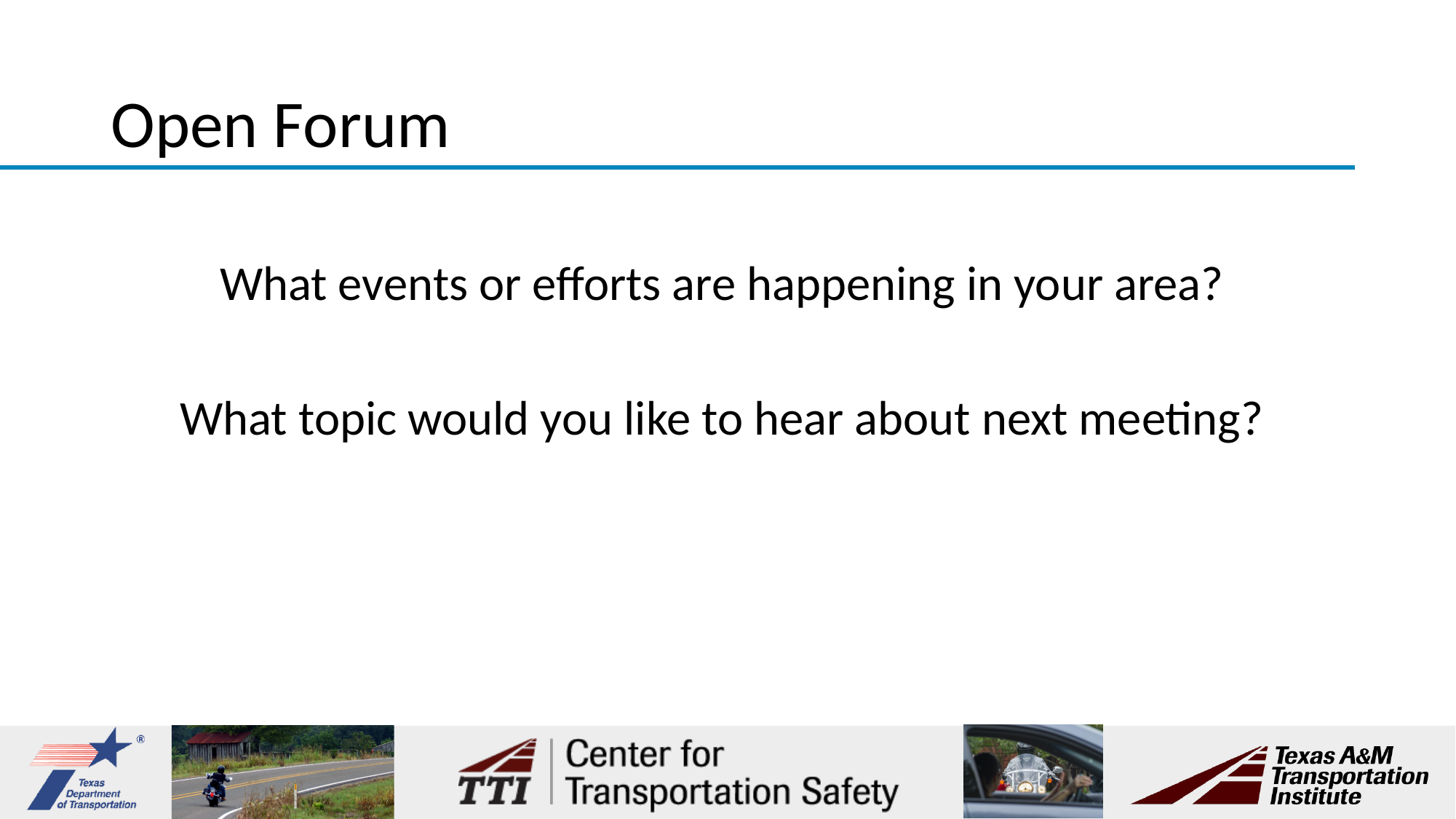

# Open Forum

What events or efforts are happening in your area?

What topic would you like to hear about next meeting?